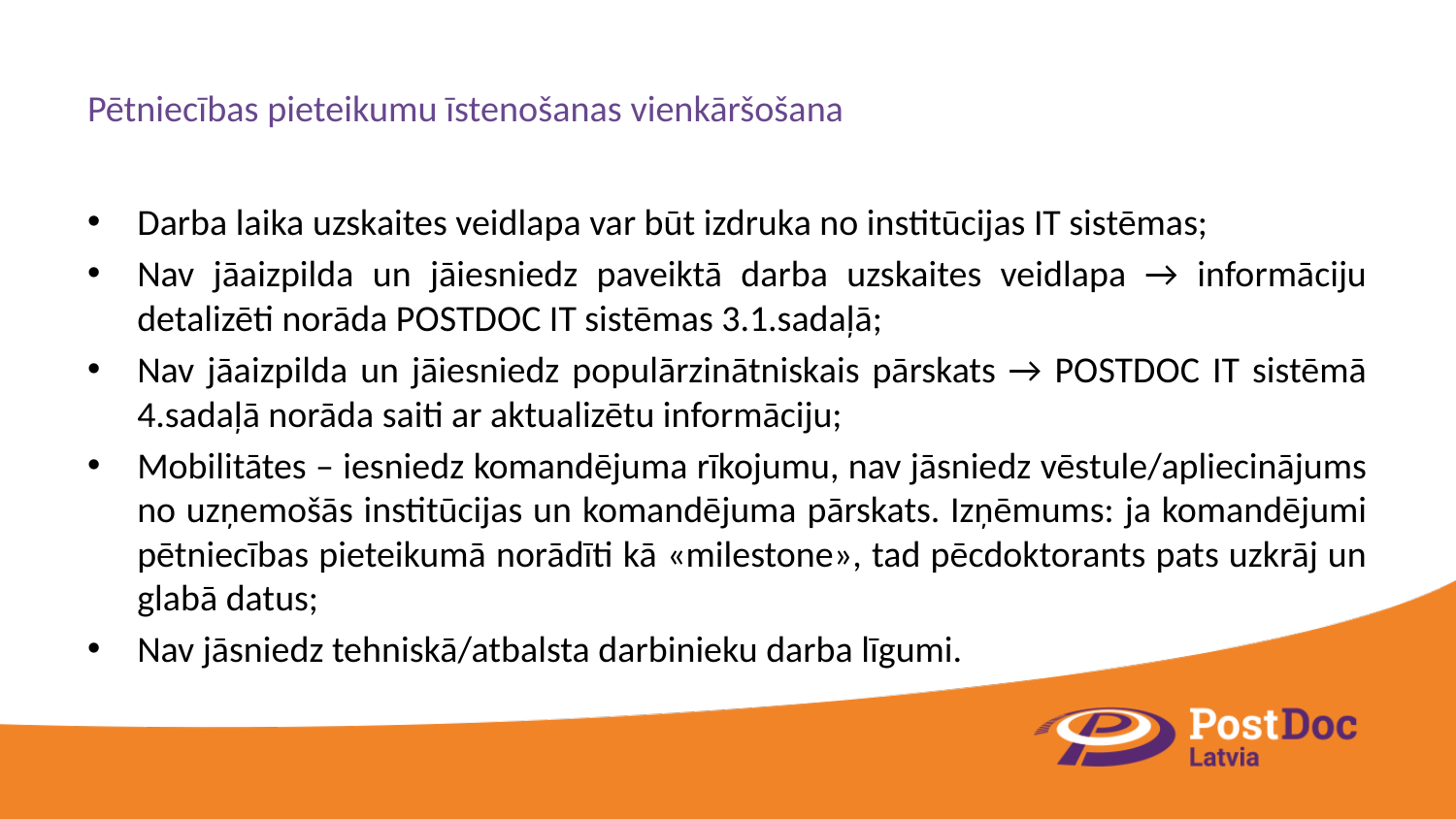

# Pētniecības pieteikumu īstenošanas vienkāršošana
Darba laika uzskaites veidlapa var būt izdruka no institūcijas IT sistēmas;
Nav jāaizpilda un jāiesniedz paveiktā darba uzskaites veidlapa → informāciju detalizēti norāda POSTDOC IT sistēmas 3.1.sadaļā;
Nav jāaizpilda un jāiesniedz populārzinātniskais pārskats → POSTDOC IT sistēmā 4.sadaļā norāda saiti ar aktualizētu informāciju;
Mobilitātes – iesniedz komandējuma rīkojumu, nav jāsniedz vēstule/apliecinājums no uzņemošās institūcijas un komandējuma pārskats. Izņēmums: ja komandējumi pētniecības pieteikumā norādīti kā «milestone», tad pēcdoktorants pats uzkrāj un glabā datus;
Nav jāsniedz tehniskā/atbalsta darbinieku darba līgumi.